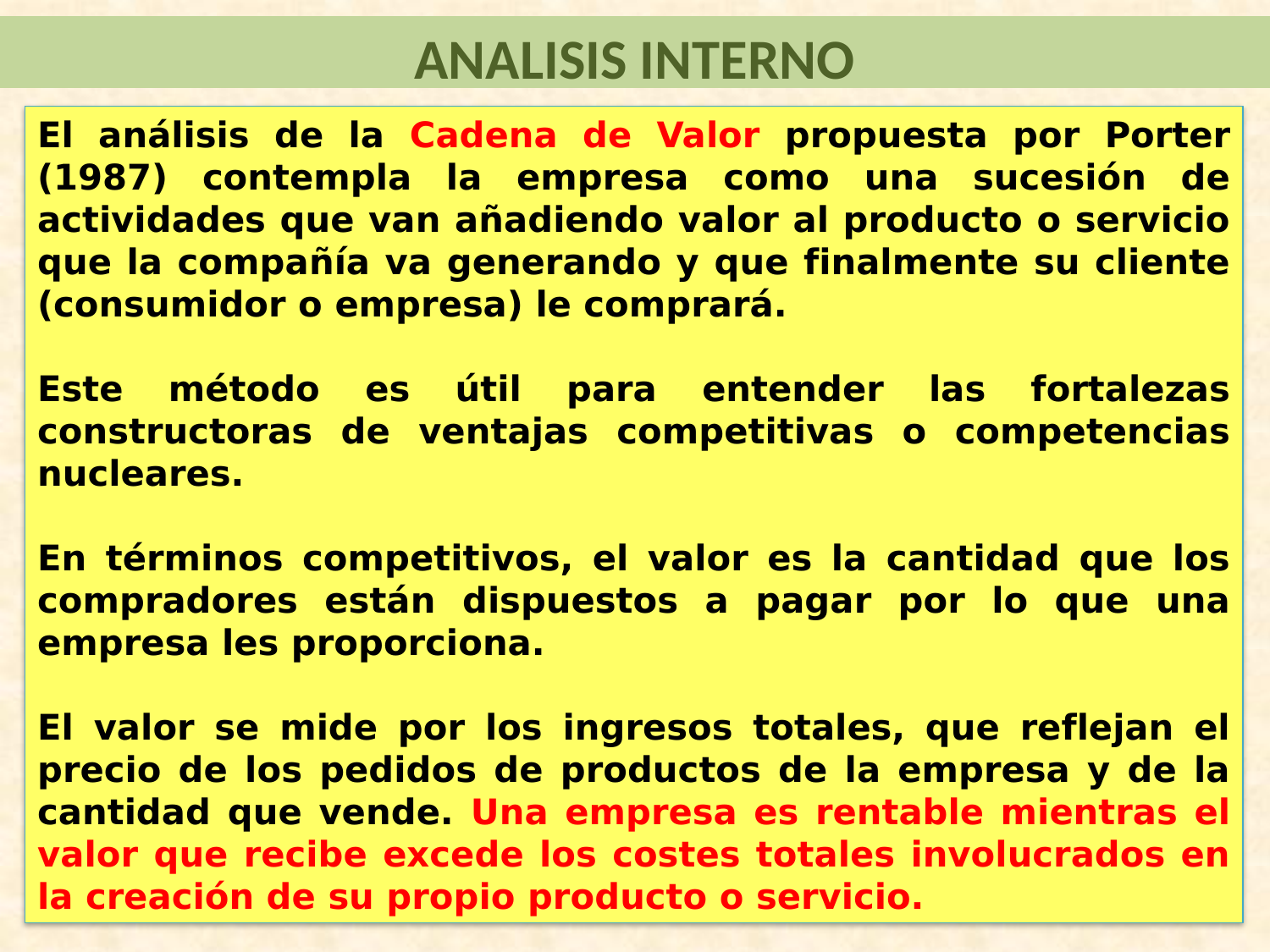

ANALISIS INTERNO
El análisis de la Cadena de Valor propuesta por Porter (1987) contempla la empresa como una sucesión de actividades que van añadiendo valor al producto o servicio que la compañía va generando y que finalmente su cliente (consumidor o empresa) le comprará.

Este método es útil para entender las fortalezas constructoras de ventajas competitivas o competencias nucleares.

En términos competitivos, el valor es la cantidad que los compradores están dispuestos a pagar por lo que una empresa les proporciona.

El valor se mide por los ingresos totales, que reflejan el precio de los pedidos de productos de la empresa y de la cantidad que vende. Una empresa es rentable mientras el valor que recibe excede los costes totales involucrados en la creación de su propio producto o servicio.